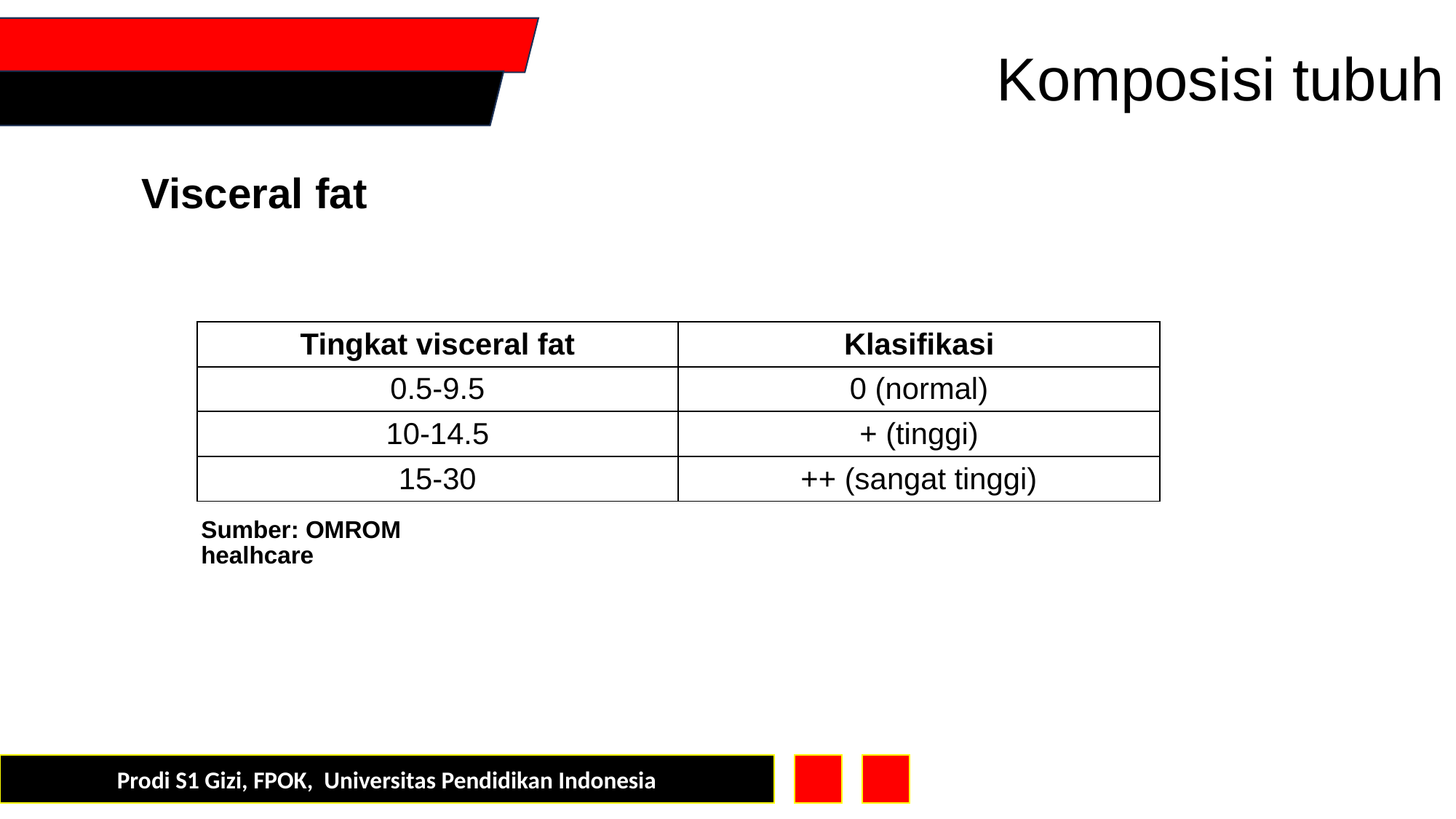

Komposisi tubuh

Visceral fat
| Tingkat visceral fat | Klasifikasi |
| --- | --- |
| 0.5-9.5 | 0 (normal) |
| 10-14.5 | + (tinggi) |
| 15-30 | ++ (sangat tinggi) |
Sumber: OMROM healhcare
Prodi S1 Gizi, FPOK,  Universitas Pendidikan Indonesia